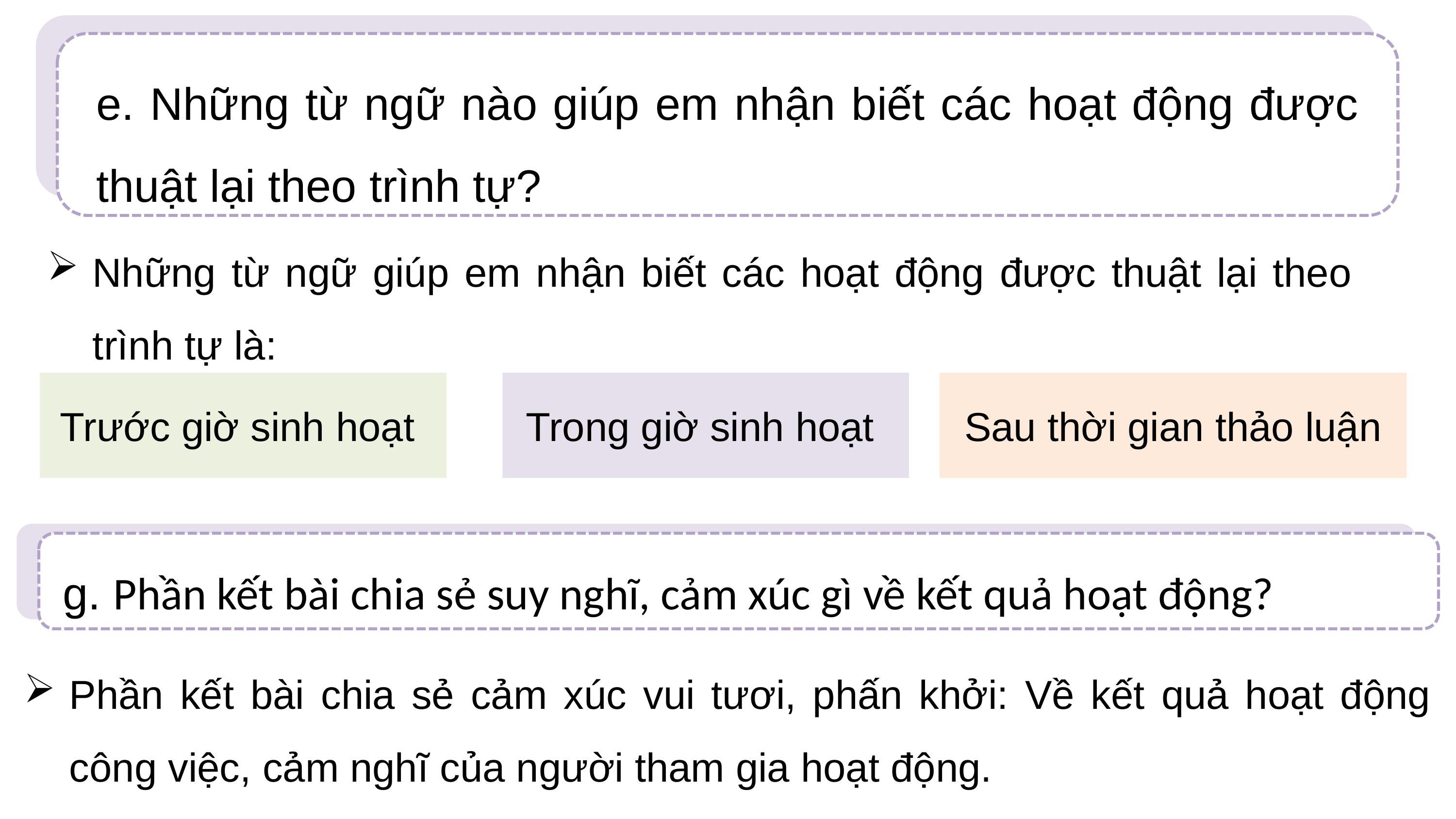

e. Những từ ngữ nào giúp em nhận biết các hoạt động được thuật lại theo trình tự?
Những từ ngữ giúp em nhận biết các hoạt động được thuật lại theo trình tự là:
Sau thời gian thảo luận
Trước giờ sinh hoạt
Trong giờ sinh hoạt

g. Phần kết bài chia sẻ suy nghĩ, cảm xúc gì về kết quả hoạt động?
Phần kết bài chia sẻ cảm xúc vui tươi, phấn khởi: Về kết quả hoạt động công việc, cảm nghĩ của người tham gia hoạt động.